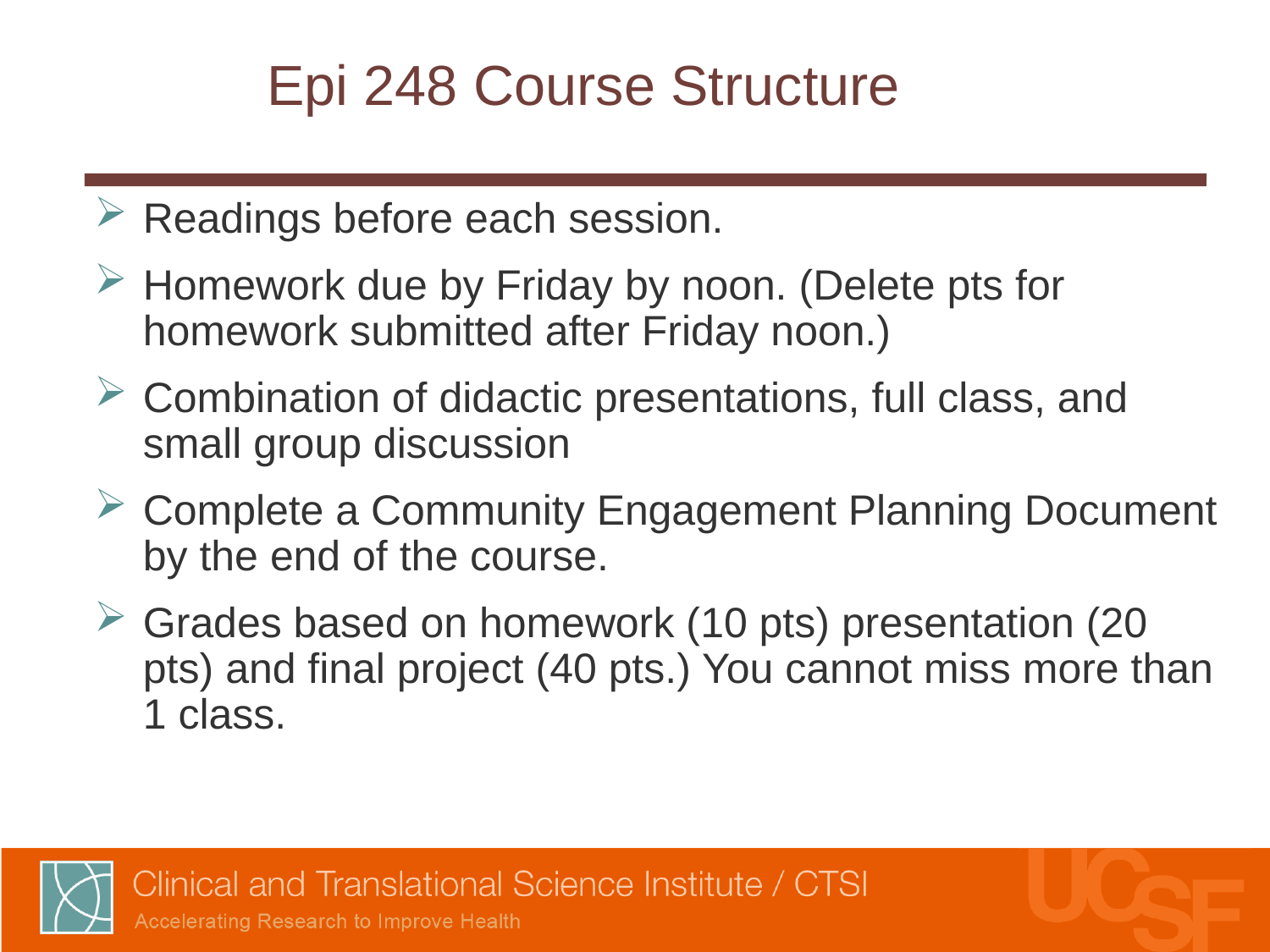

# Epi 248 Course Structure

Readings before each session.
Homework due by Friday by noon. (Delete pts for homework submitted after Friday noon.)
Combination of didactic presentations, full class, and small group discussion
Complete a Community Engagement Planning Document by the end of the course.
Grades based on homework (10 pts) presentation (20 pts) and final project (40 pts.) You cannot miss more than 1 class.